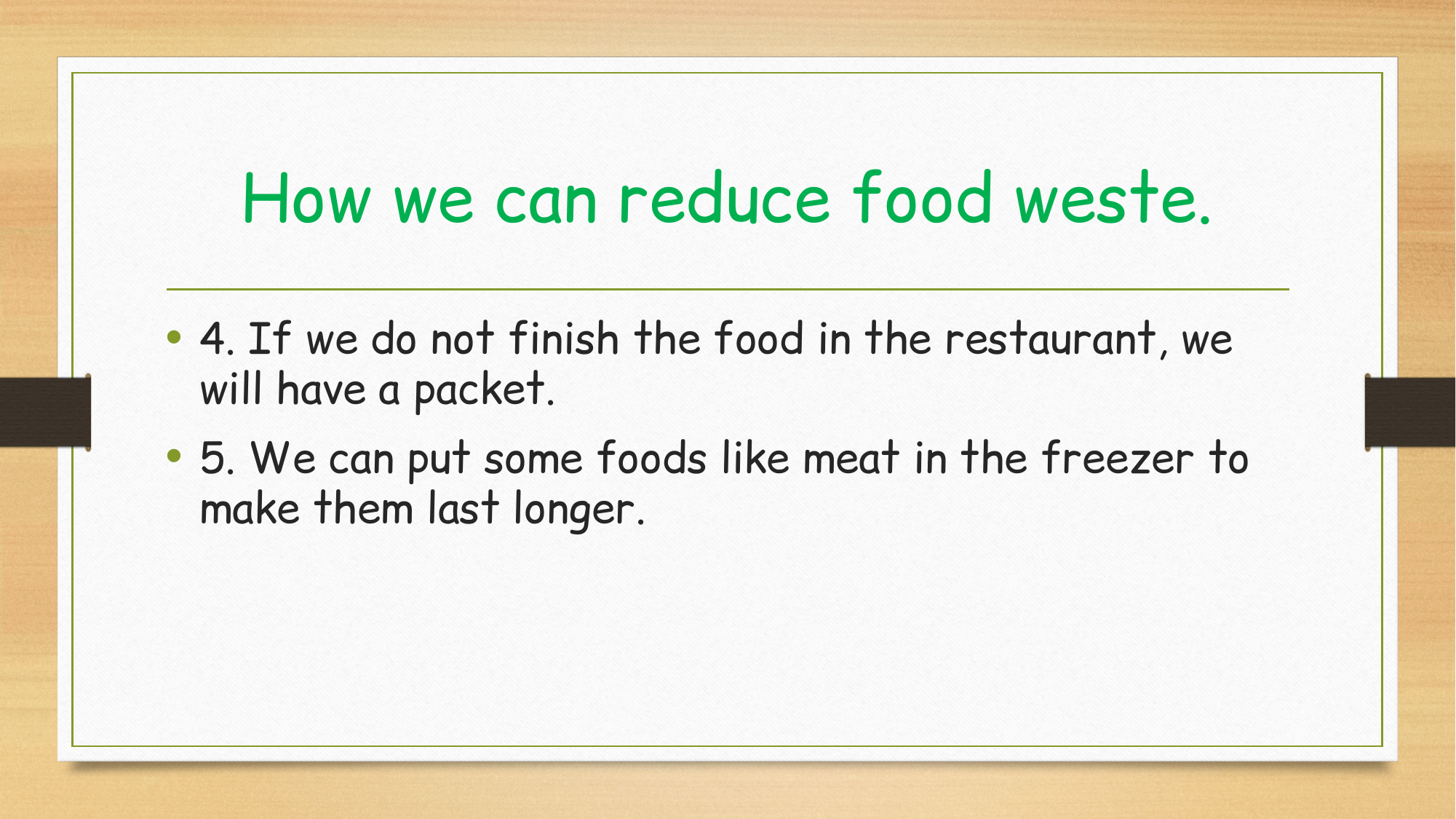

# How we can reduce food weste.
4. If we do not finish the food in the restaurant, we will have a packet.
5. We can put some foods like meat in the freezer to make them last longer.